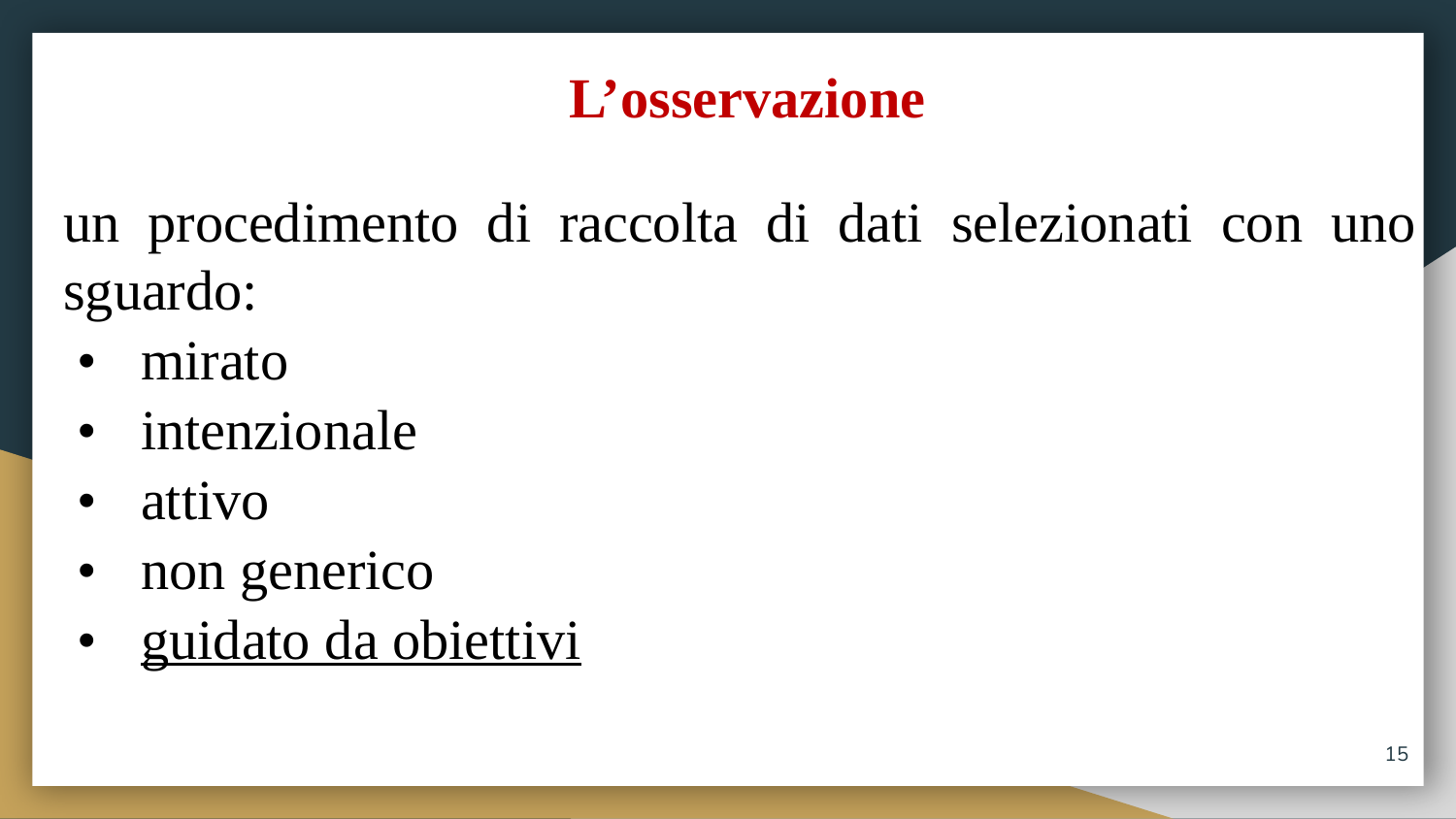

# L’osservazione
un procedimento di raccolta di dati selezionati con uno sguardo:
•            mirato
•            intenzionale
•            attivo
•            non generico
•            guidato da obiettivi

15